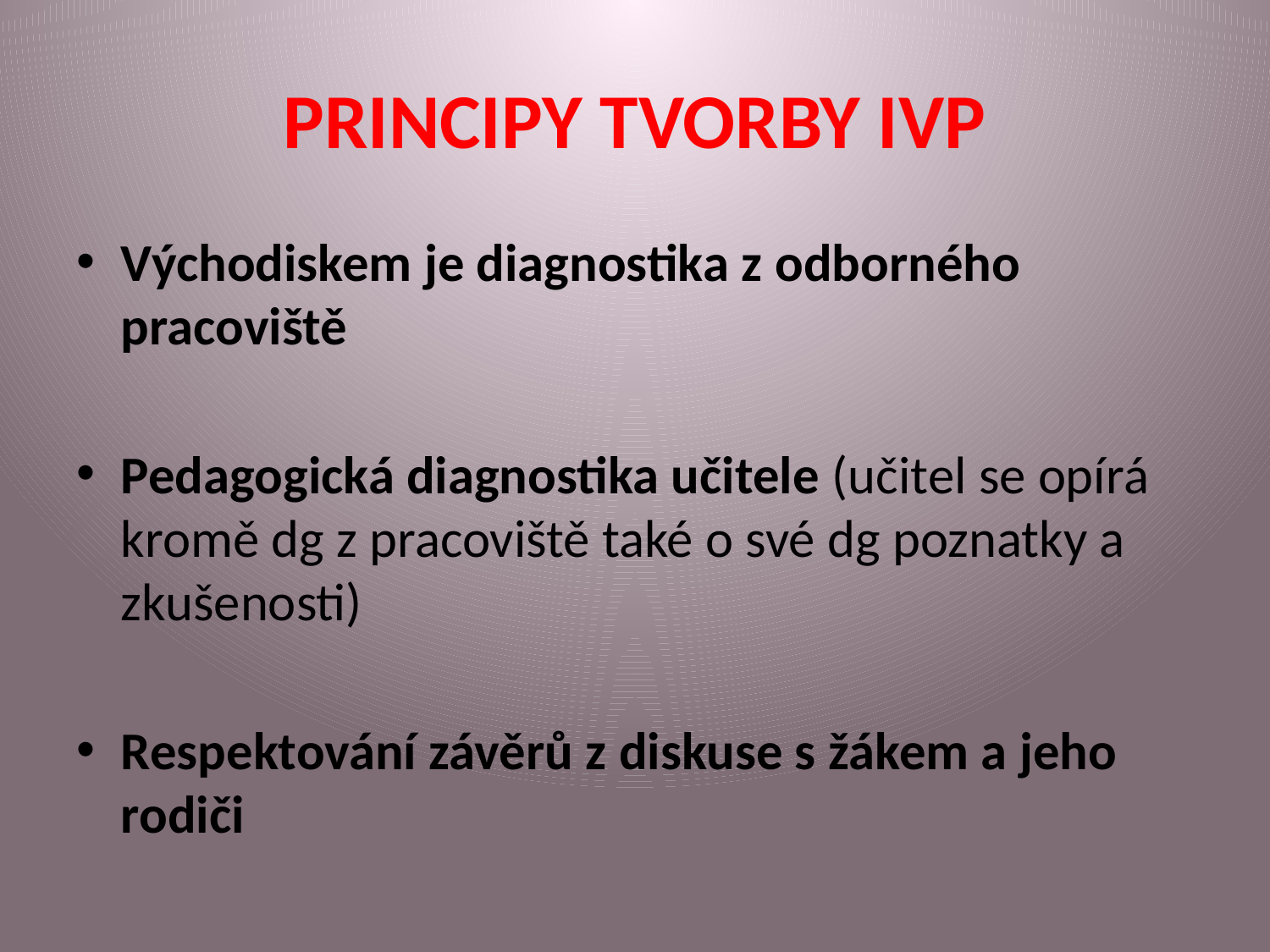

# PRINCIPY TVORBY IVP
Východiskem je diagnostika z odborného pracoviště

Pedagogická diagnostika učitele (učitel se opírá kromě dg z pracoviště také o své dg poznatky a zkušenosti)

Respektování závěrů z diskuse s žákem a jeho rodiči